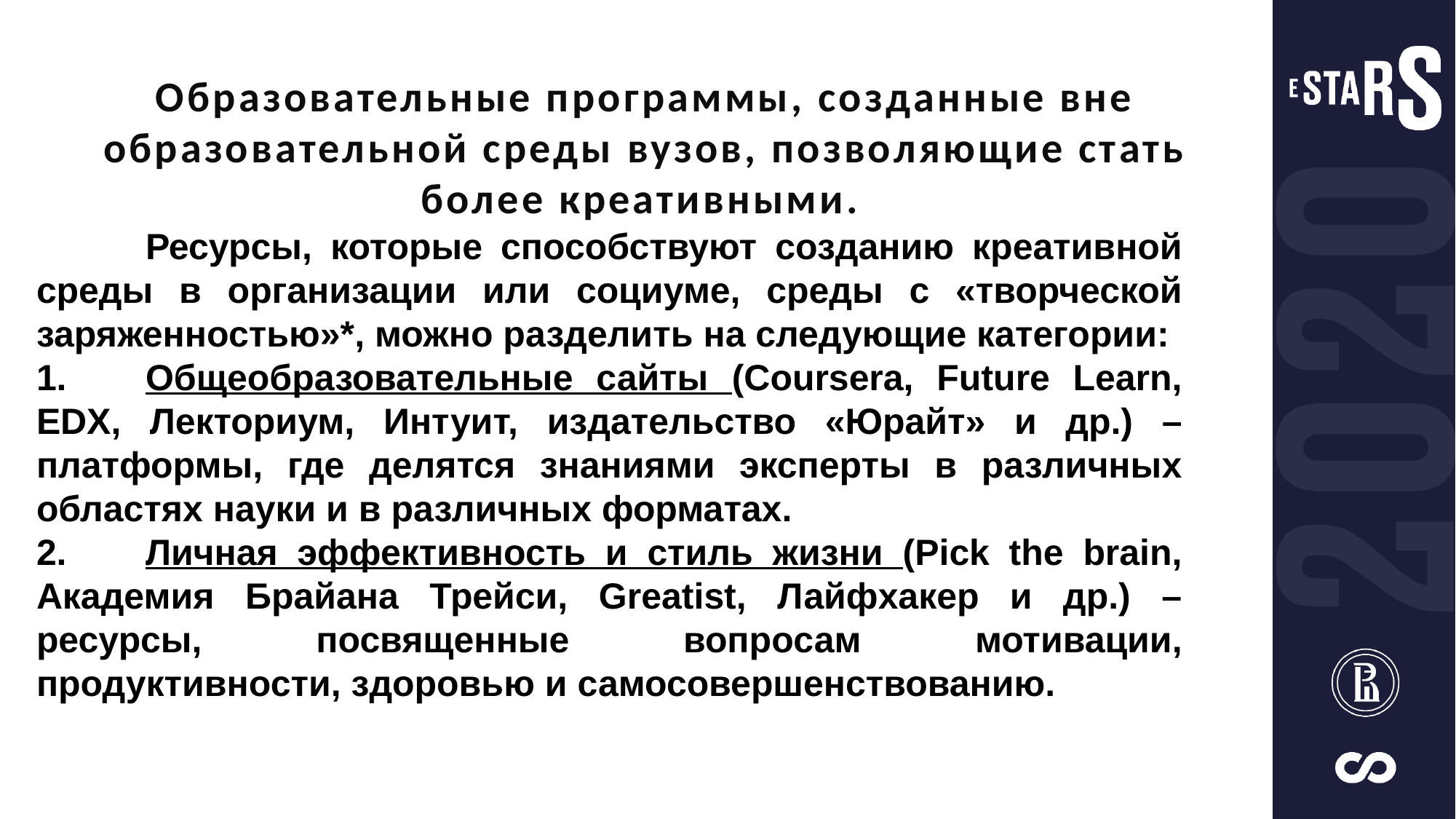

Образовательные программы, созданные вне образовательной среды вузов, позволяющие стать более креативными.
	Ресурсы, которые способствуют созданию креативной среды в организации или социуме, среды с «творческой заряженностью»*, можно разделить на следующие категории:
1.	Общеобразовательные сайты (Coursera, Future Learn, EDX, Лекториум, Интуит, издательство «Юрайт» и др.) – платформы, где делятся знаниями эксперты в различных областях науки и в различных форматах.
2.	Личная эффективность и стиль жизни (Pick the brain, Академия Брайана Трейси, Greatist, Лайфхакер и др.) – ресурсы, посвященные вопросам мотивации, продуктивности, здоровью и самосовершенствованию.